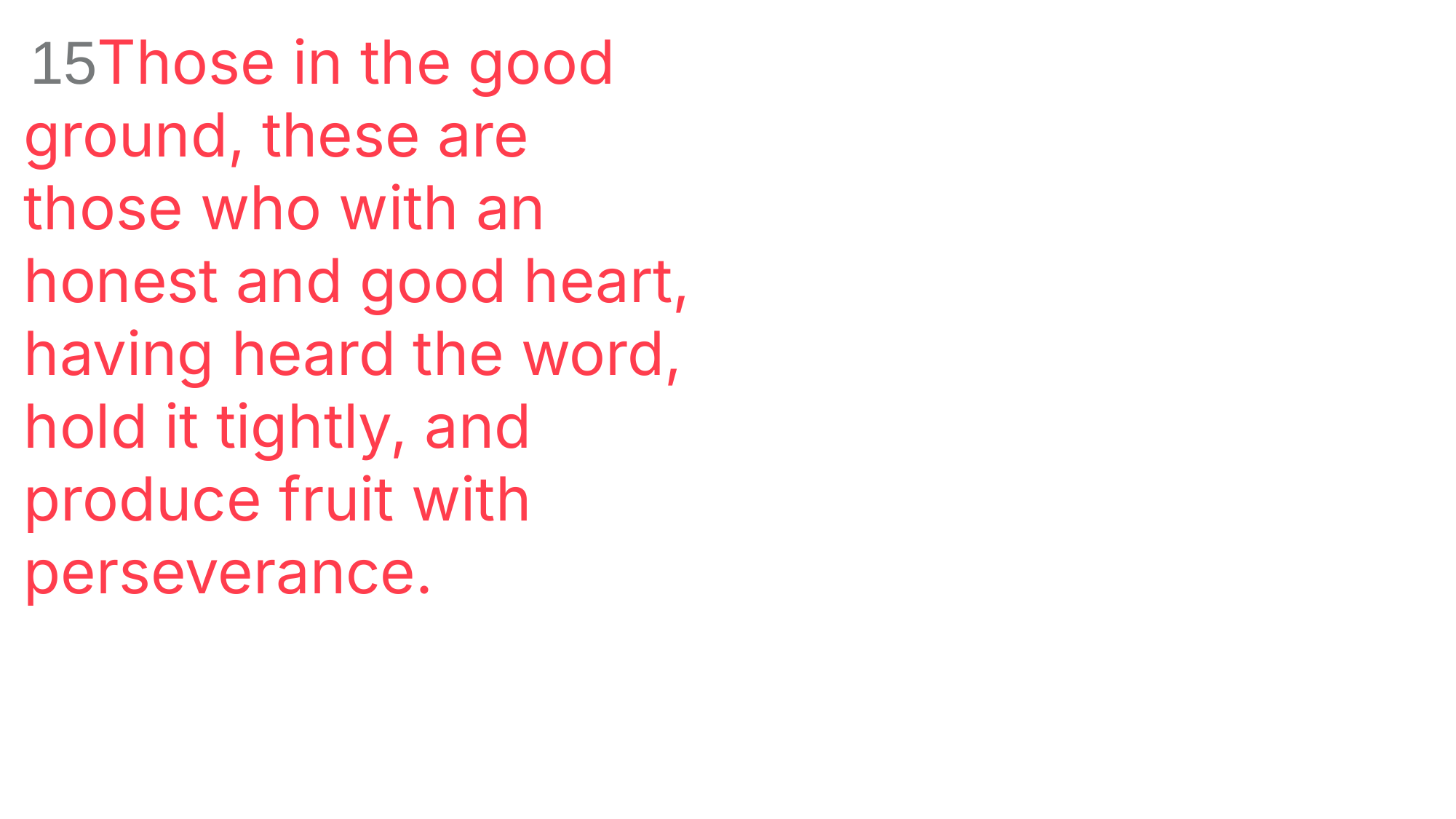

15Those in the good ground, these are those who with an honest and good heart, having heard the word, hold it tightly, and produce fruit with perseverance.